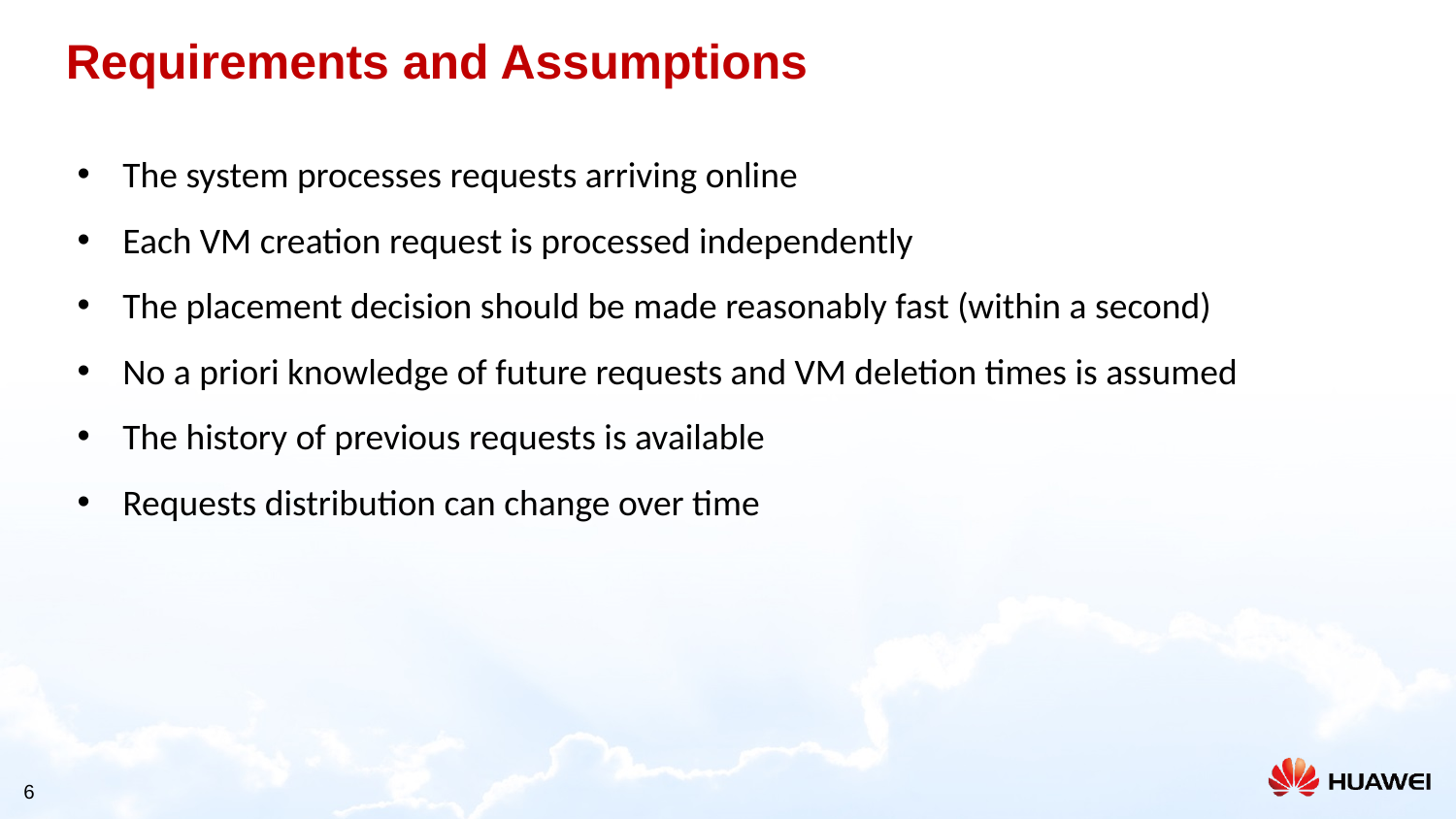

# Requirements and Assumptions
The system processes requests arriving online
Each VM creation request is processed independently
The placement decision should be made reasonably fast (within a second)
No a priori knowledge of future requests and VM deletion times is assumed
The history of previous requests is available
Requests distribution can change over time